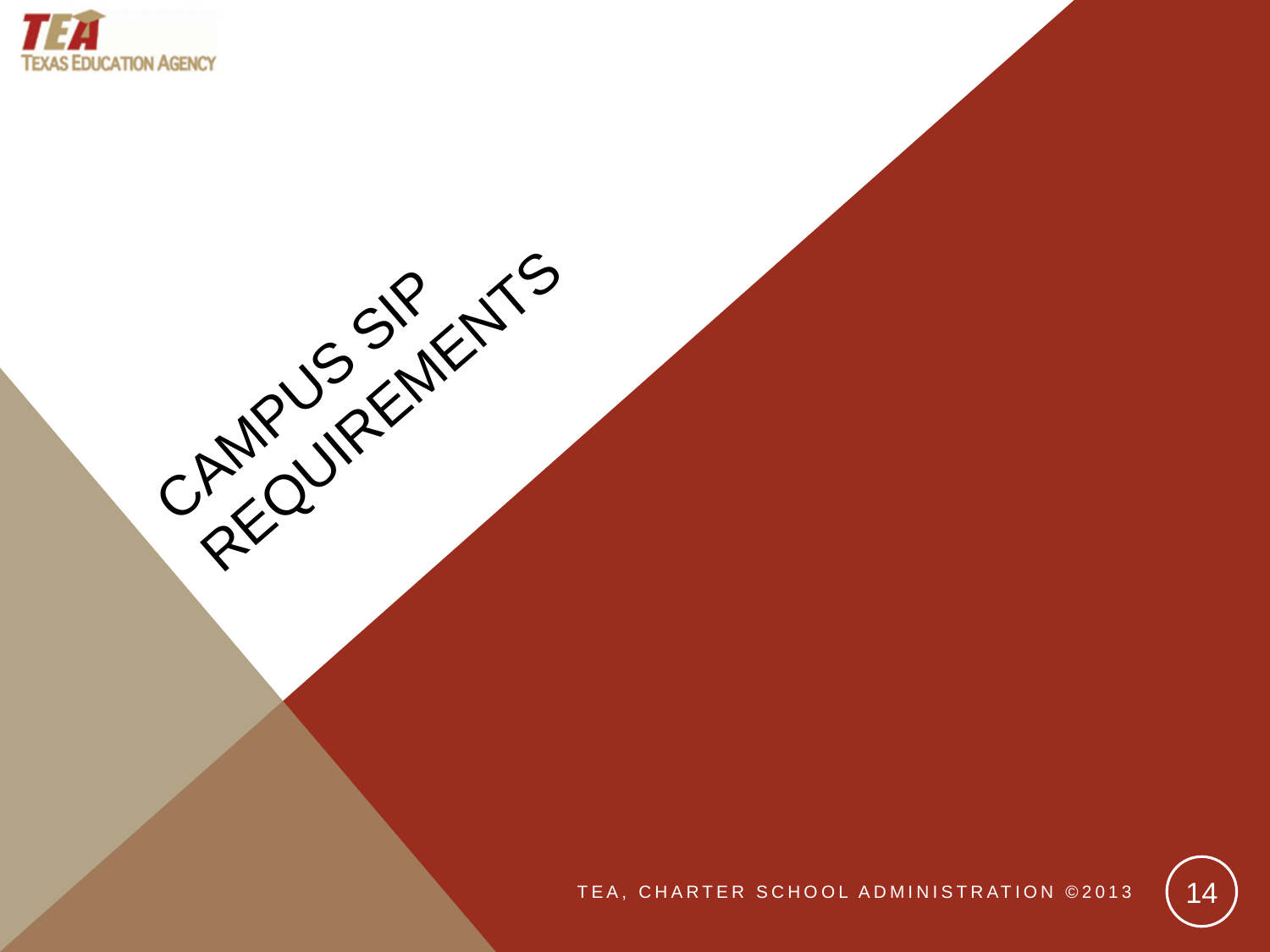

# Campus SIP Requirements

14
TEA, CHARTER SCHOOL ADMINISTRATION ©2013